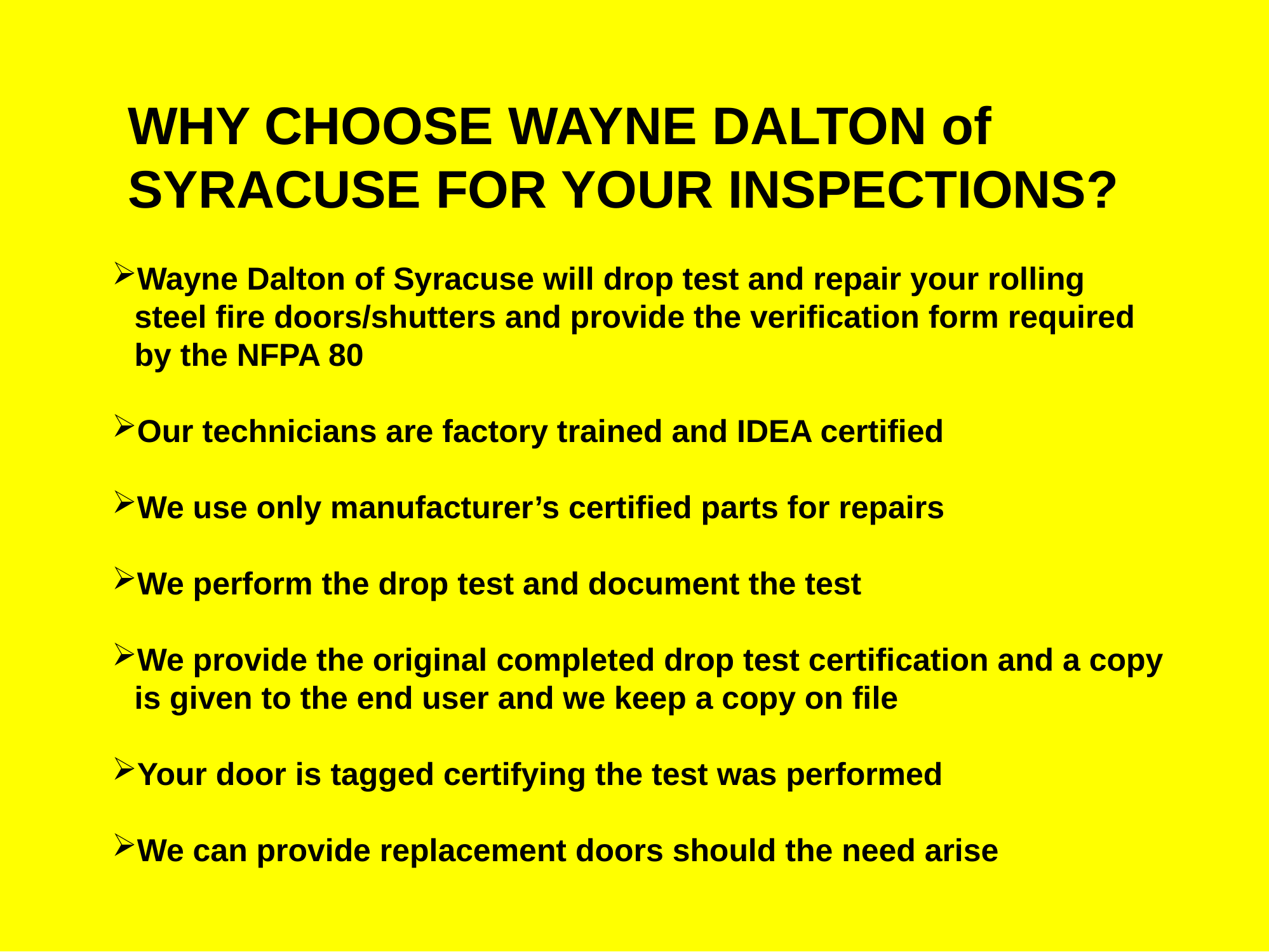

WHY CHOOSE WAYNE DALTON of SYRACUSE FOR YOUR INSPECTIONS?
Wayne Dalton of Syracuse will drop test and repair your rolling   steel fire doors/shutters and provide the verification form required by the NFPA 80

Our technicians are factory trained and IDEA certified

We use only manufacturer’s certified parts for repairs

We perform the drop test and document the test

We provide the original completed drop test certification and a copy is given to the end user and we keep a copy on file

Your door is tagged certifying the test was performed

We can provide replacement doors should the need arise